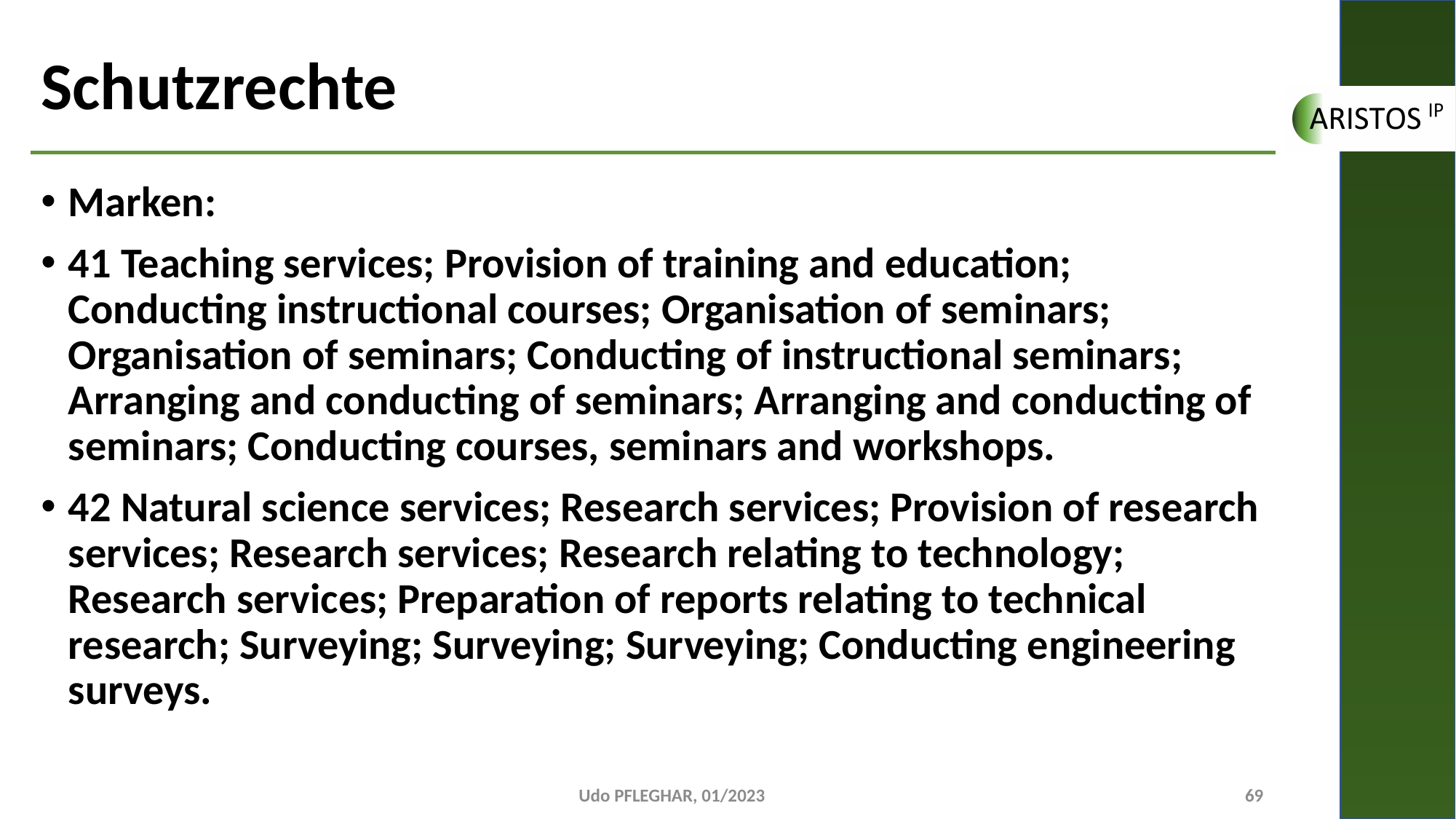

# Schutzrechte
Marken:
41 Teaching services; Provision of training and education; Conducting instructional courses; Organisation of seminars; Organisation of seminars; Conducting of instructional seminars; Arranging and conducting of seminars; Arranging and conducting of seminars; Conducting courses, seminars and workshops.
42 Natural science services; Research services; Provision of research services; Research services; Research relating to technology; Research services; Preparation of reports relating to technical research; Surveying; Surveying; Surveying; Conducting engineering surveys.

Udo PFLEGHAR, 01/2023
69